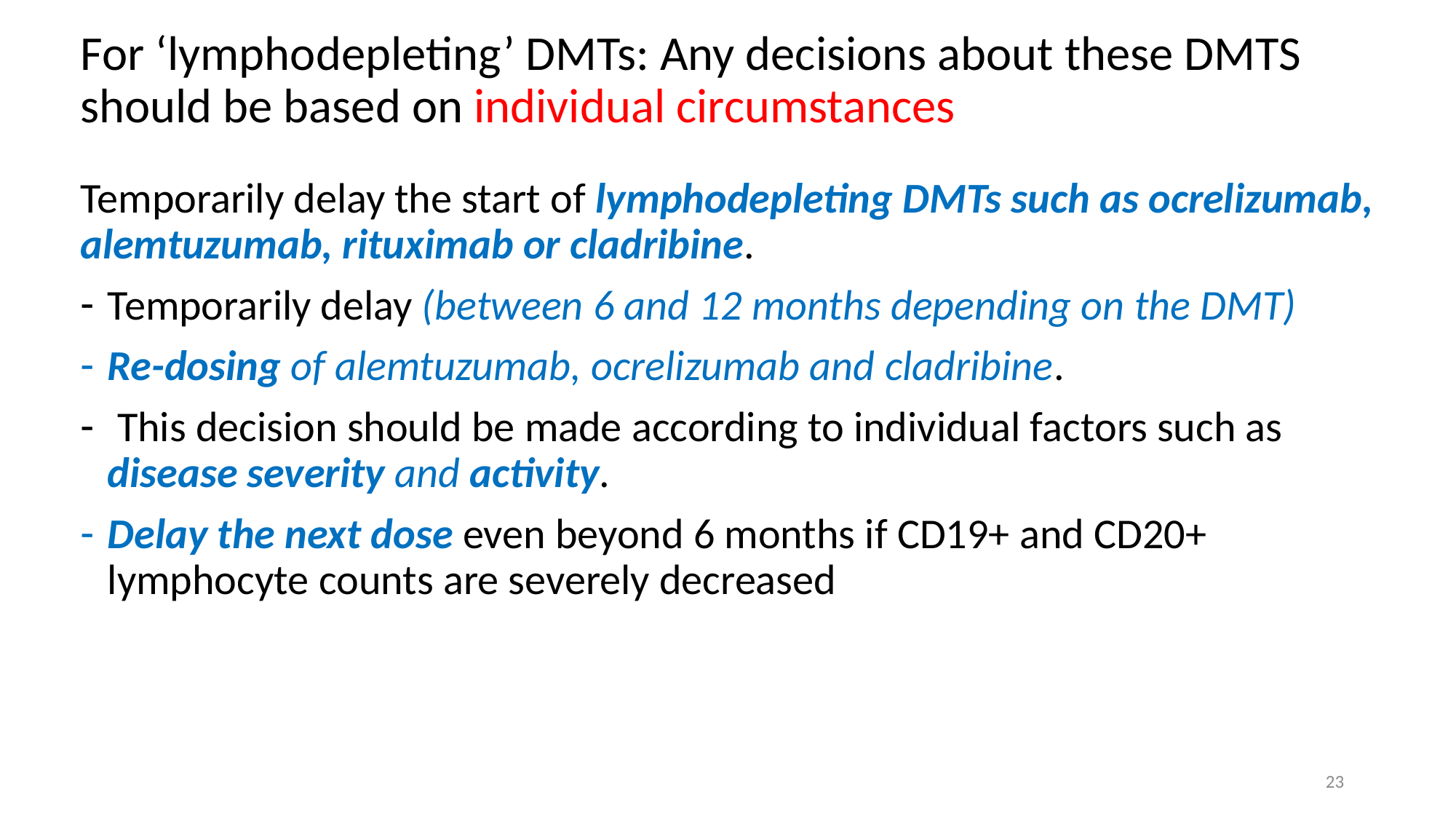

# For ‘lymphodepleting’ DMTs: Any decisions about these DMTS should be based on individual circumstances
Temporarily delay the start of lymphodepleting DMTs such as ocrelizumab, alemtuzumab, rituximab or cladribine.
Temporarily delay (between 6 and 12 months depending on the DMT)
Re-dosing of alemtuzumab, ocrelizumab and cladribine.
 This decision should be made according to individual factors such as disease severity and activity.
Delay the next dose even beyond 6 months if CD19+ and CD20+ lymphocyte counts are severely decreased

23